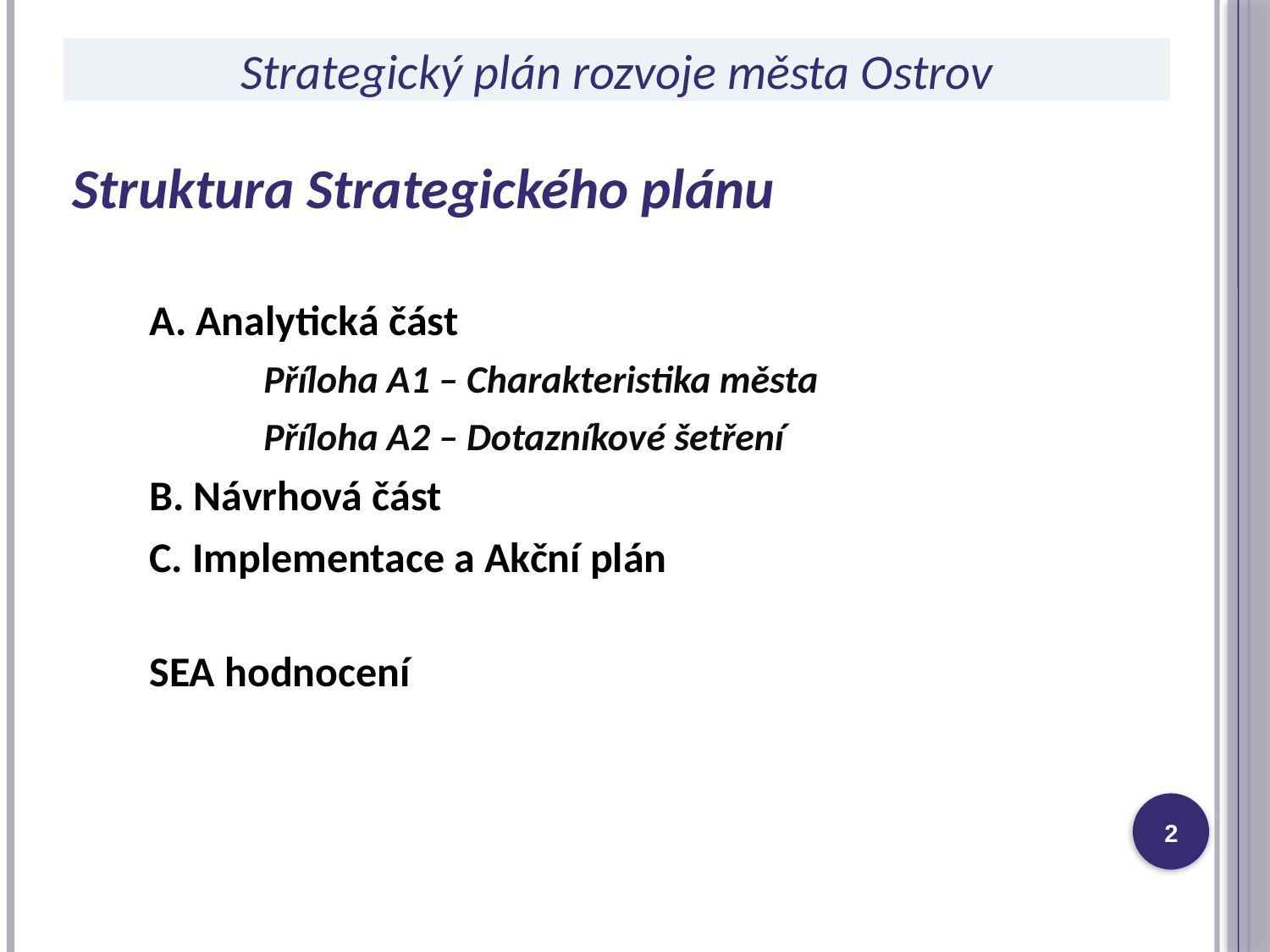

# Strategický plán rozvoje města Ostrov
Struktura Strategického plánu

A. Analytická část
Příloha A1 – Charakteristika města
Příloha A2 – Dotazníkové šetření
B. Návrhová část
C. Implementace a Akční plán

SEA hodnocení
2